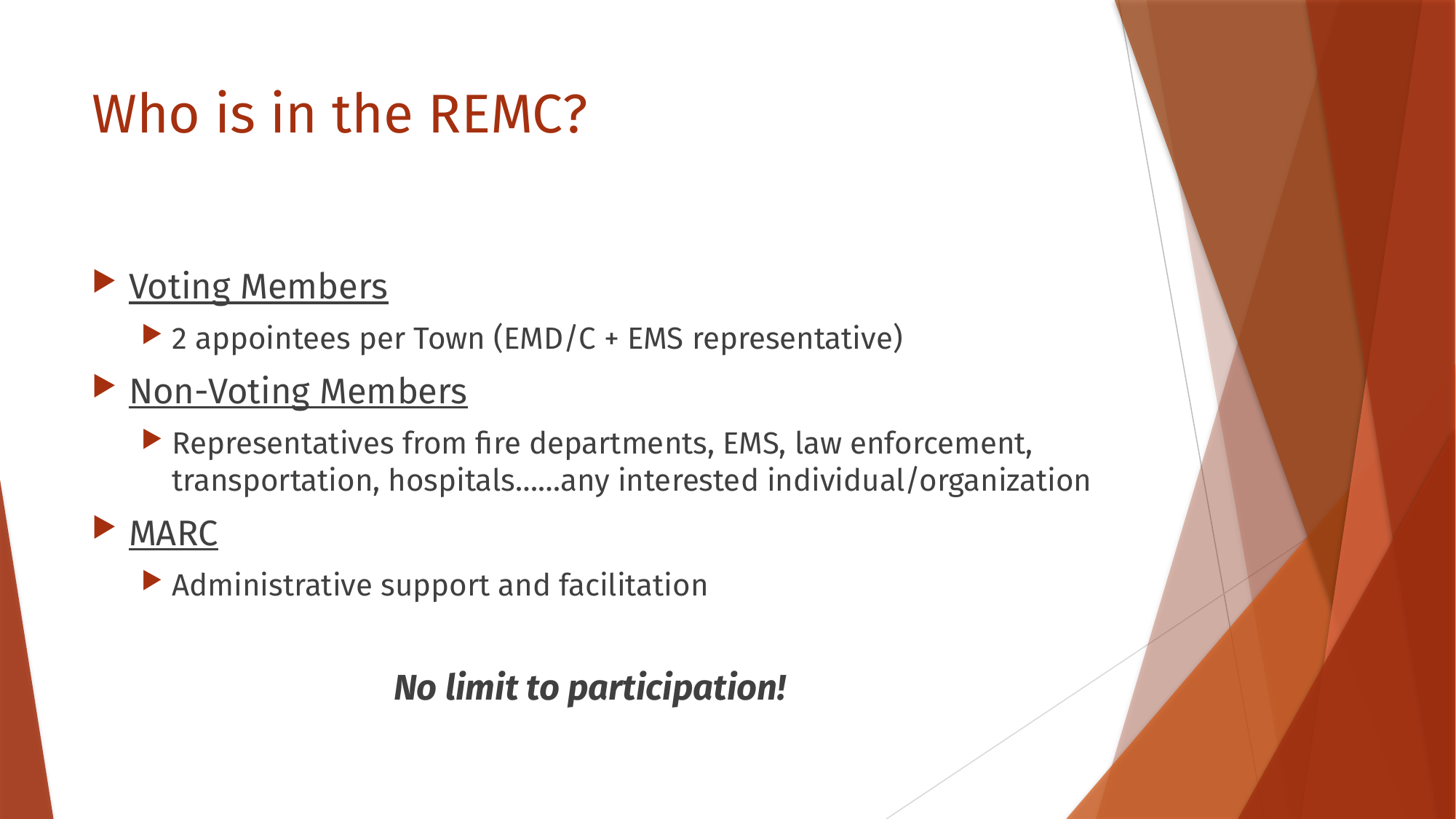

# Who is in the REMC?
Voting Members
2 appointees per Town (EMD/C + EMS representative)
Non-Voting Members
Representatives from fire departments, EMS, law enforcement, transportation, hospitals……any interested individual/organization
MARC
Administrative support and facilitation

No limit to participation!